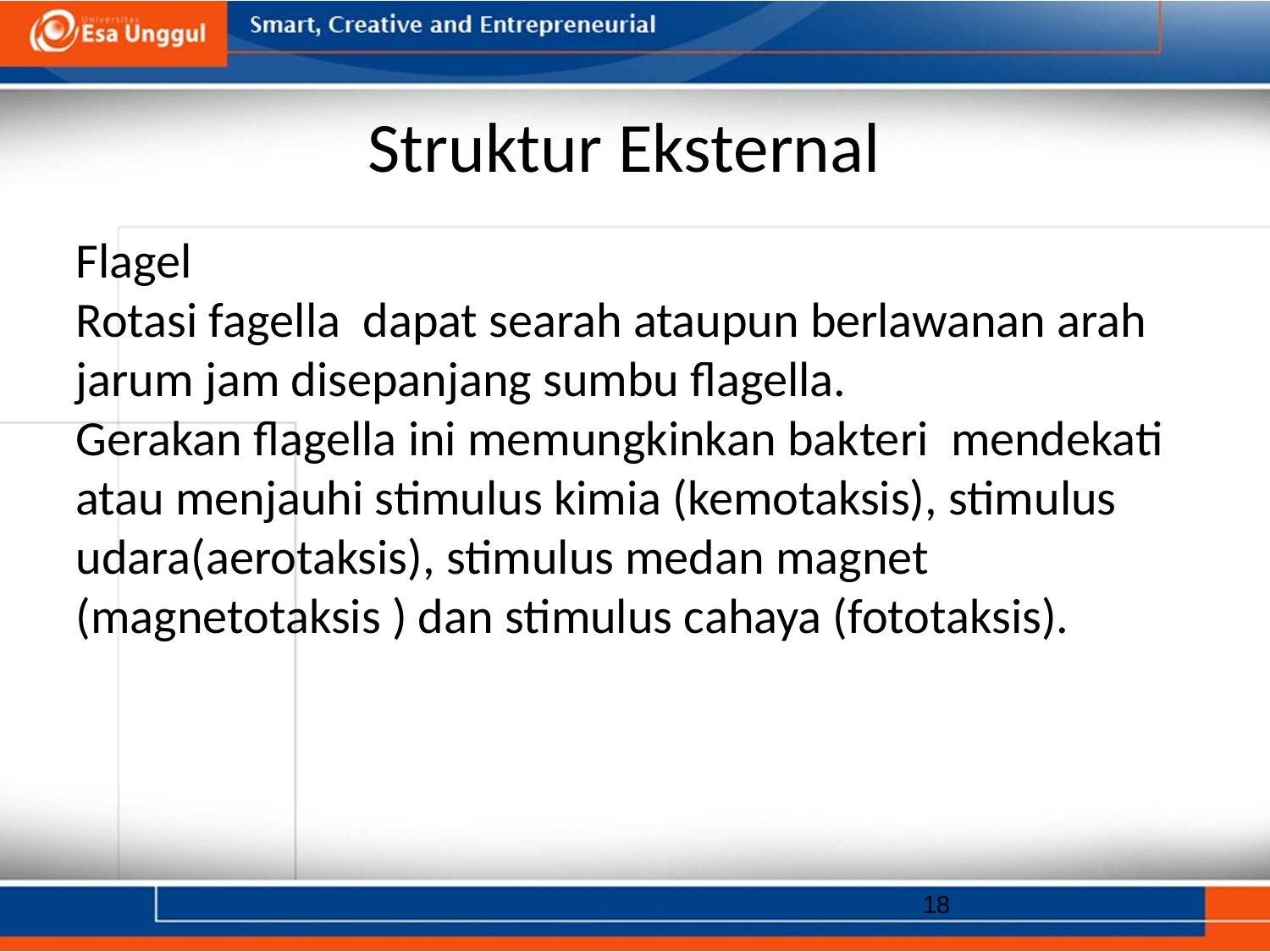

# Struktur Eksternal
Flagel
Rotasi fagella  dapat searah ataupun berlawanan arah jarum jam disepanjang sumbu flagella.
Gerakan flagella ini memungkinkan bakteri  mendekati atau menjauhi stimulus kimia (kemotaksis), stimulus udara(aerotaksis), stimulus medan magnet (magnetotaksis ) dan stimulus cahaya (fototaksis).
18